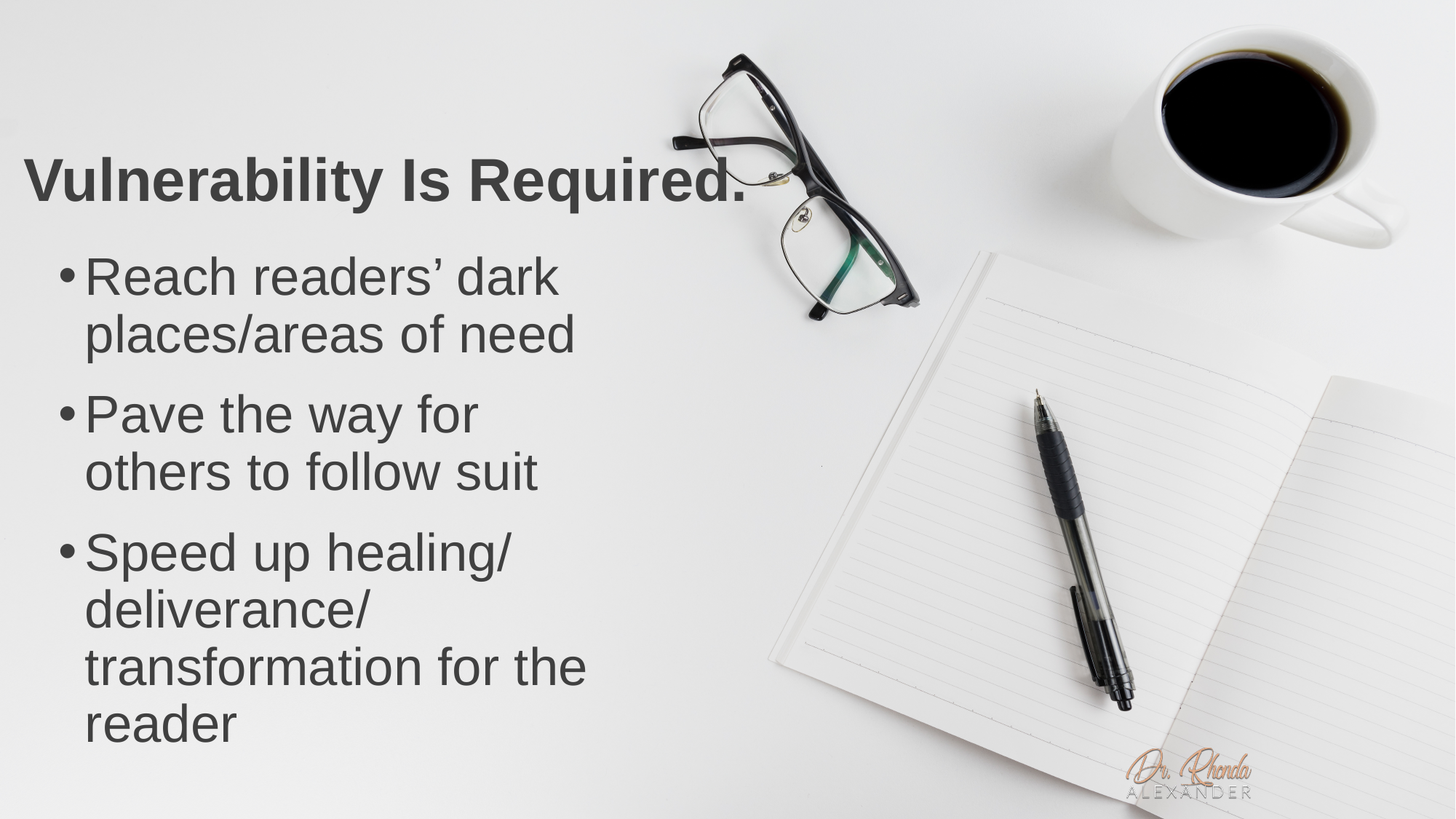

# Vulnerability Is Required.
Reach readers’ dark places/areas of need
Pave the way for others to follow suit
Speed up healing/ deliverance/ transformation for the reader